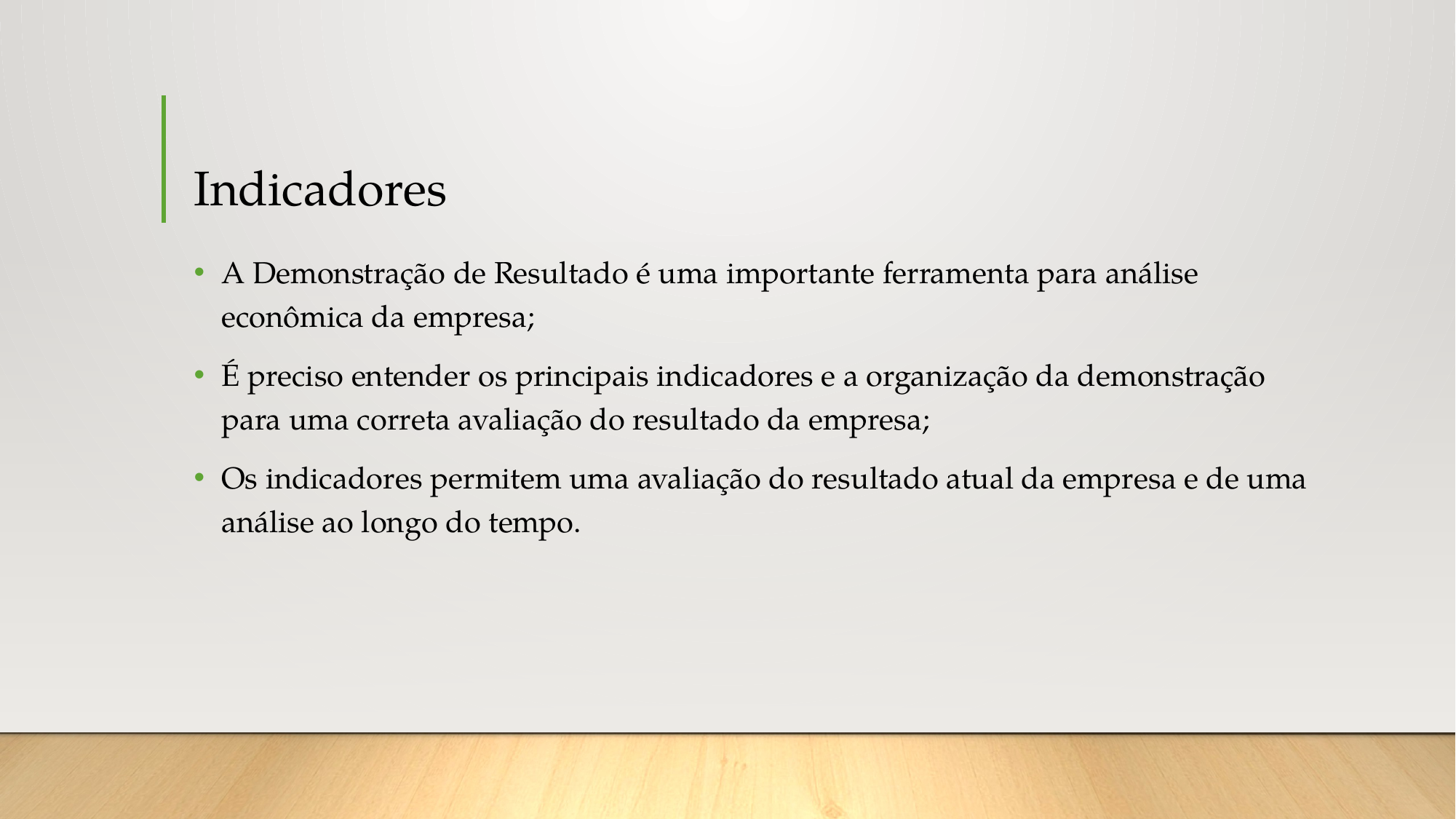

# Indicadores
A Demonstração de Resultado é uma importante ferramenta para análise econômica da empresa;
É preciso entender os principais indicadores e a organização da demonstração para uma correta avaliação do resultado da empresa;
Os indicadores permitem uma avaliação do resultado atual da empresa e de uma análise ao longo do tempo.